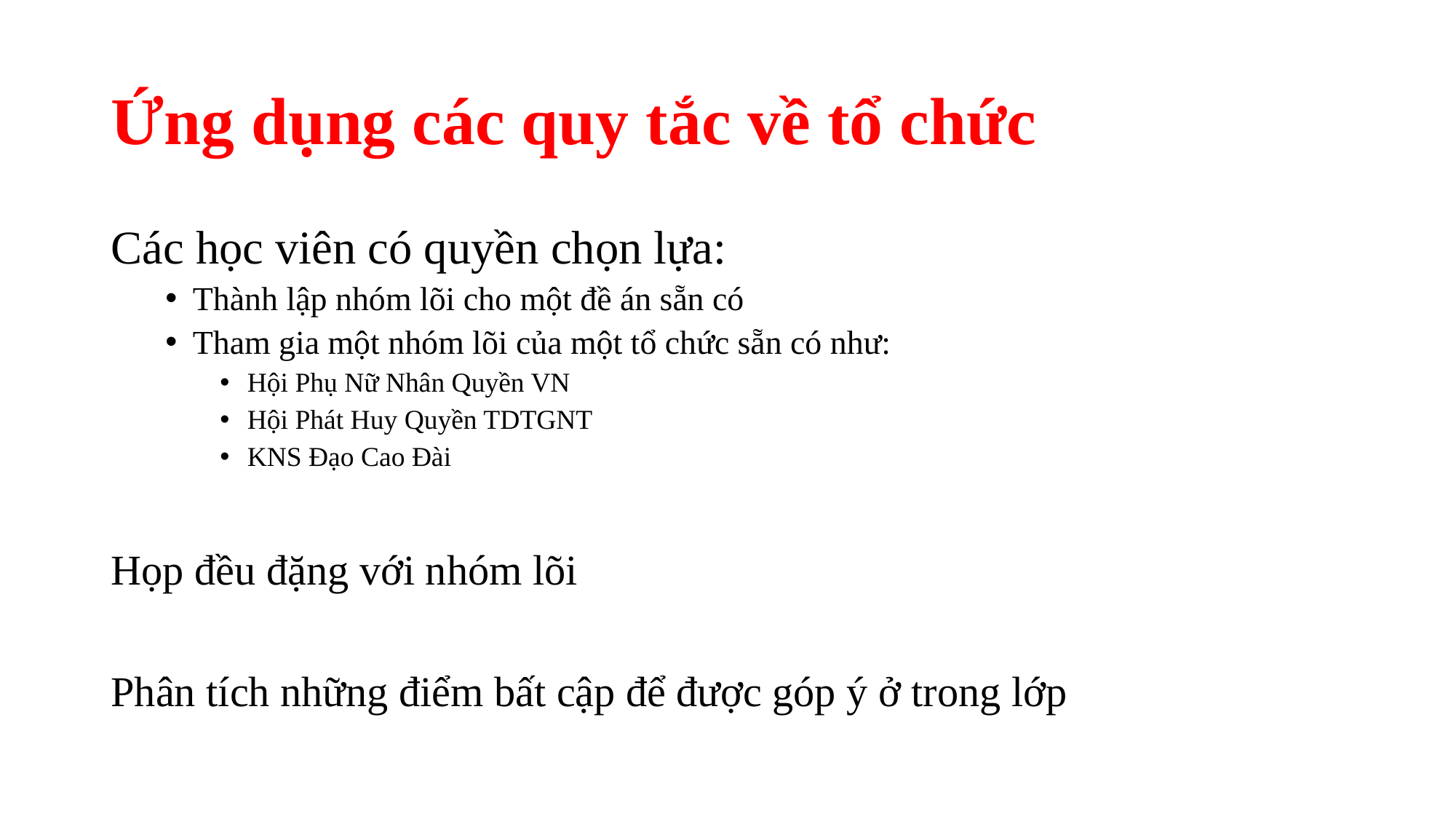

# Ứng dụng các quy tắc về tổ chức
Các học viên có quyền chọn lựa:
Thành lập nhóm lõi cho một đề án sẵn có
Tham gia một nhóm lõi của một tổ chức sẵn có như:
Hội Phụ Nữ Nhân Quyền VN
Hội Phát Huy Quyền TDTGNT
KNS Đạo Cao Đài

Họp đều đặng với nhóm lõi

Phân tích những điểm bất cập để được góp ý ở trong lớp